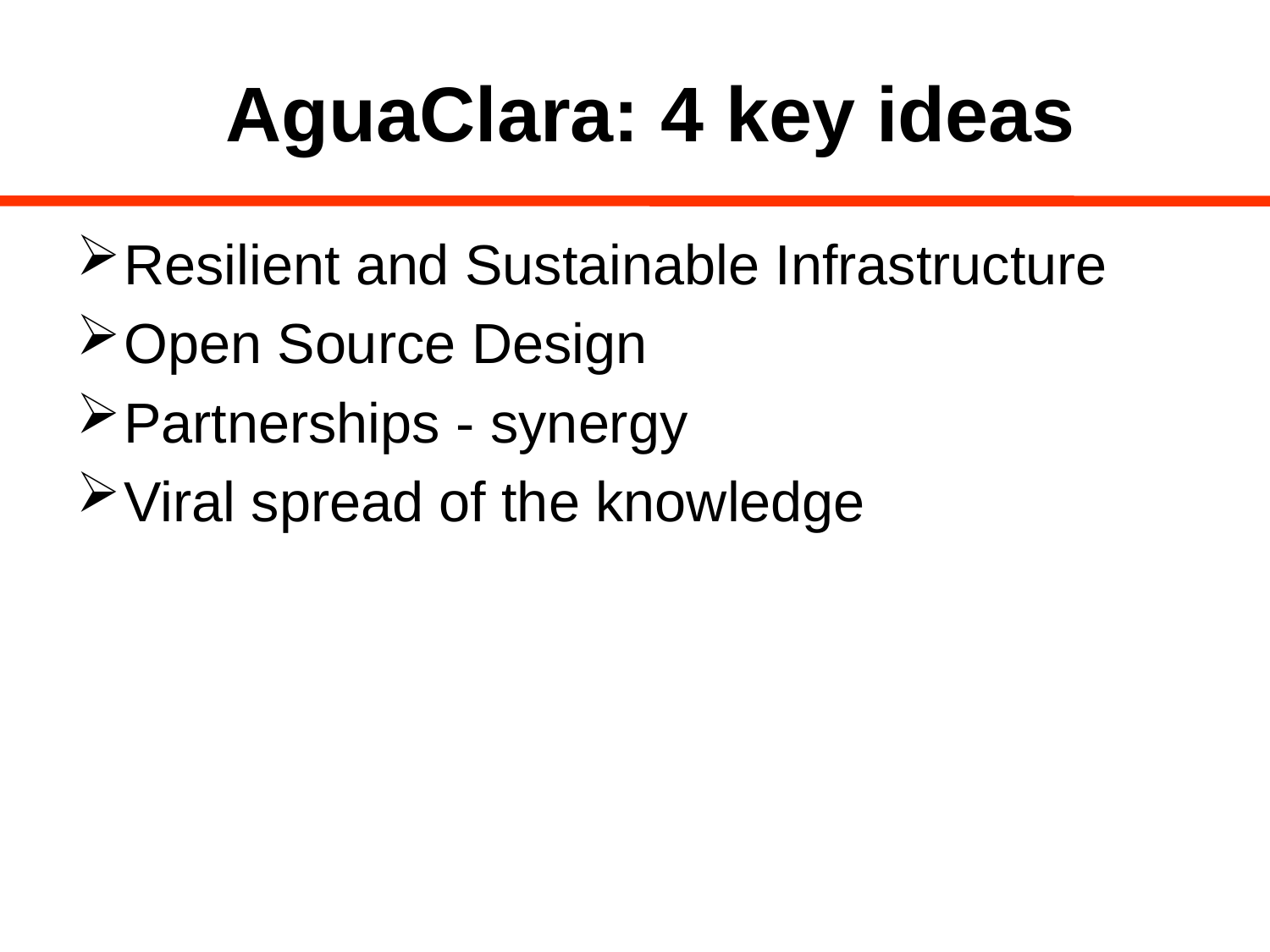

# AguaClara: 4 key ideas
Resilient and Sustainable Infrastructure
Open Source Design
Partnerships - synergy
Viral spread of the knowledge